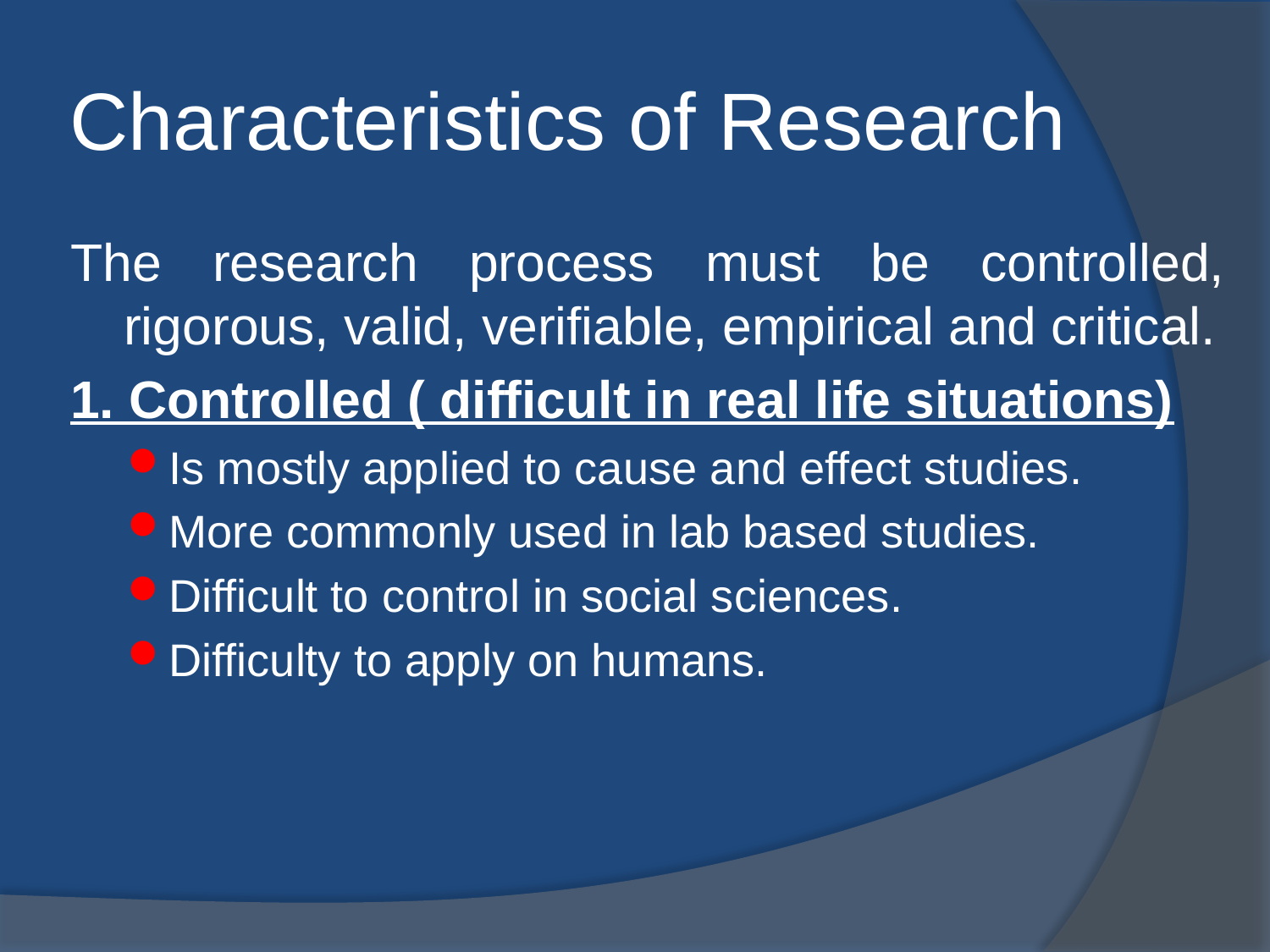

# Characteristics of Research
The research process must be controlled, rigorous, valid, verifiable, empirical and critical.
1. Controlled ( difficult in real life situations)
Is mostly applied to cause and effect studies.
More commonly used in lab based studies.
Difficult to control in social sciences.
Difficulty to apply on humans.